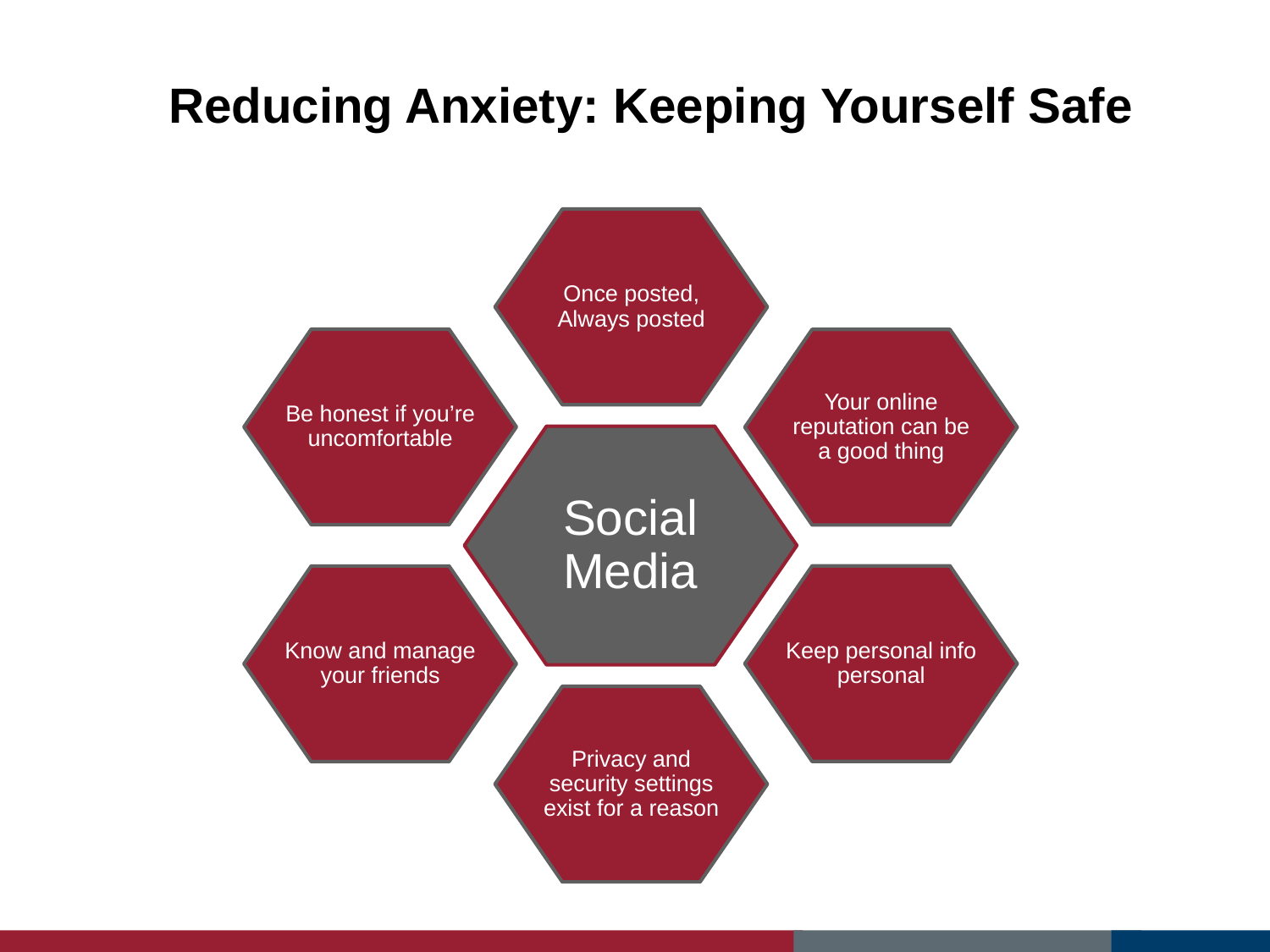

# Reducing Anxiety: Keeping Yourself Safe
Once posted, Always posted
Be honest if you’re uncomfortable
Your online reputation can be a good thing
Social Media
Keep personal info personal
Know and manage your friends
Privacy and security settings exist for a reason